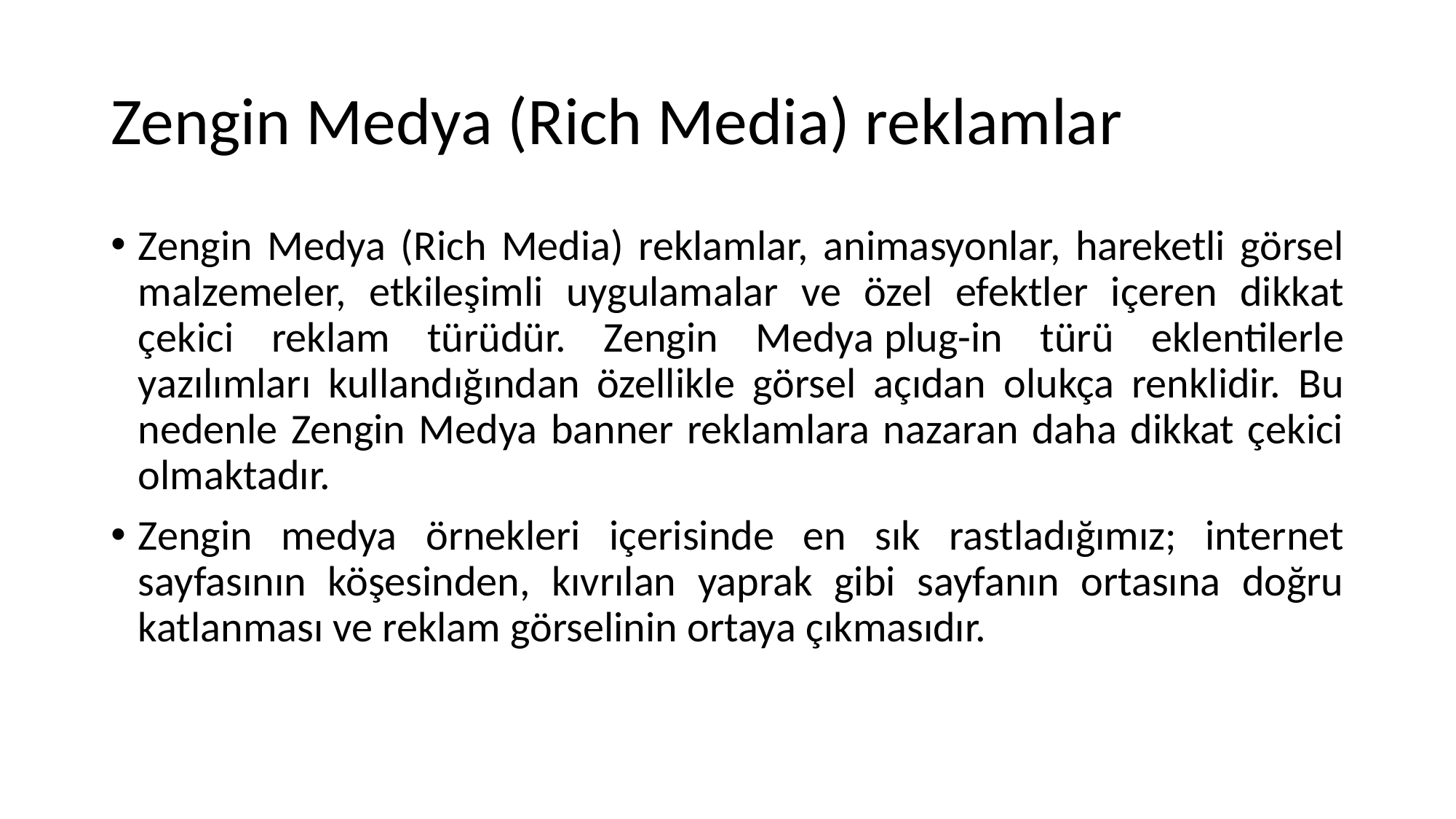

# Zengin Medya (Rich Media) reklamlar
Zengin Medya (Rich Media) reklamlar, animasyonlar, hareketli görsel malzemeler, etkileşimli uygulamalar ve özel efektler içeren dikkat çekici reklam türüdür. Zengin Medya plug-in türü eklentilerle yazılımları kullandığından özellikle görsel açıdan olukça renklidir. Bu nedenle Zengin Medya banner reklamlara nazaran daha dikkat çekici olmaktadır.
Zengin medya örnekleri içerisinde en sık rastladığımız; internet sayfasının köşesinden, kıvrılan yaprak gibi sayfanın ortasına doğru katlanması ve reklam görselinin ortaya çıkmasıdır.